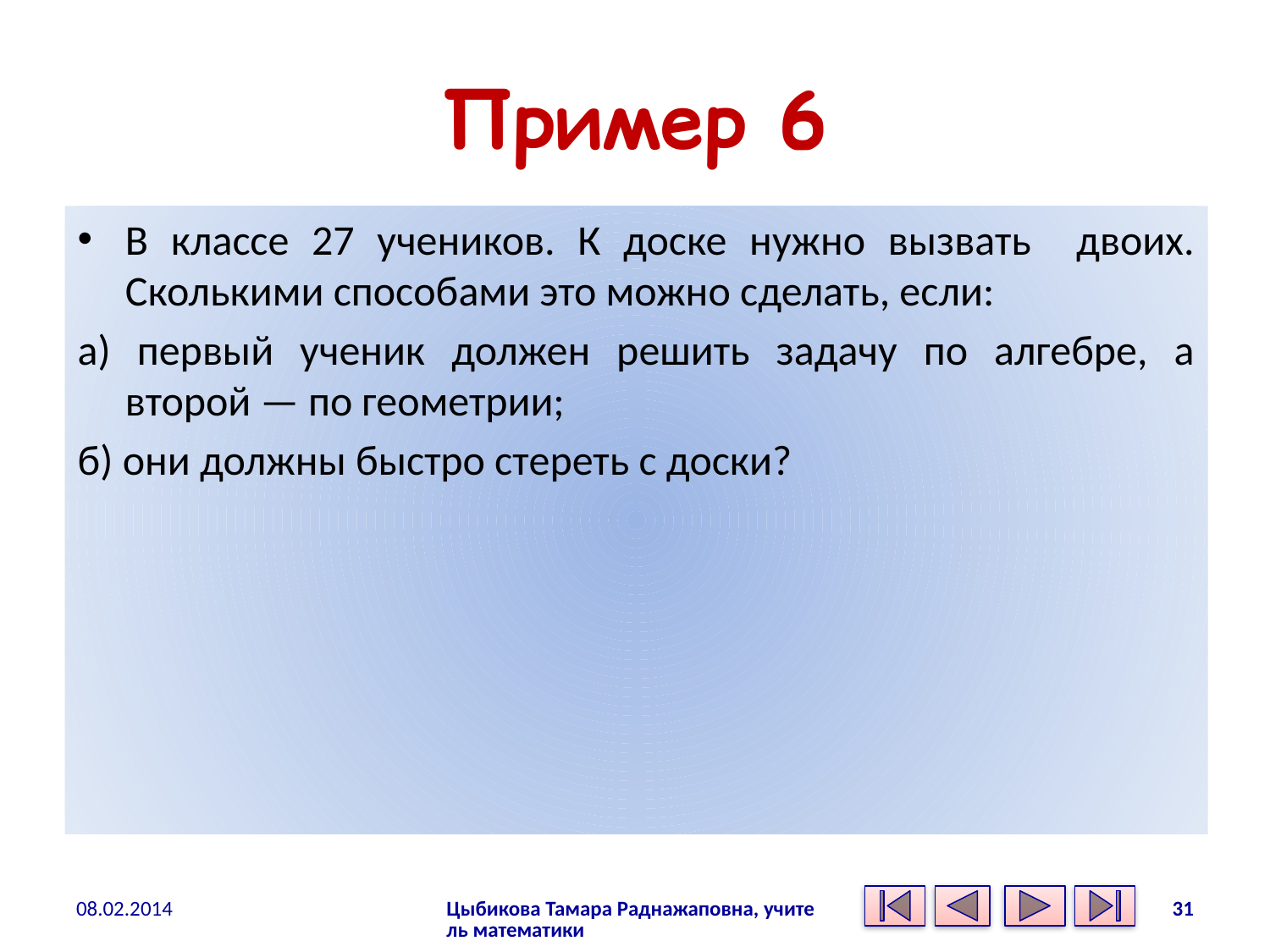

# Пример 6
В классе 27 учеников. К доске нужно вызвать  двоих. Сколькими способами это можно сделать, если:
а) первый ученик должен решить задачу по алгебре, а второй — по геометрии;
б) они должны быстро стереть с доски?
08.02.2014
Цыбикова Тамара Раднажаповна, учитель математики
31